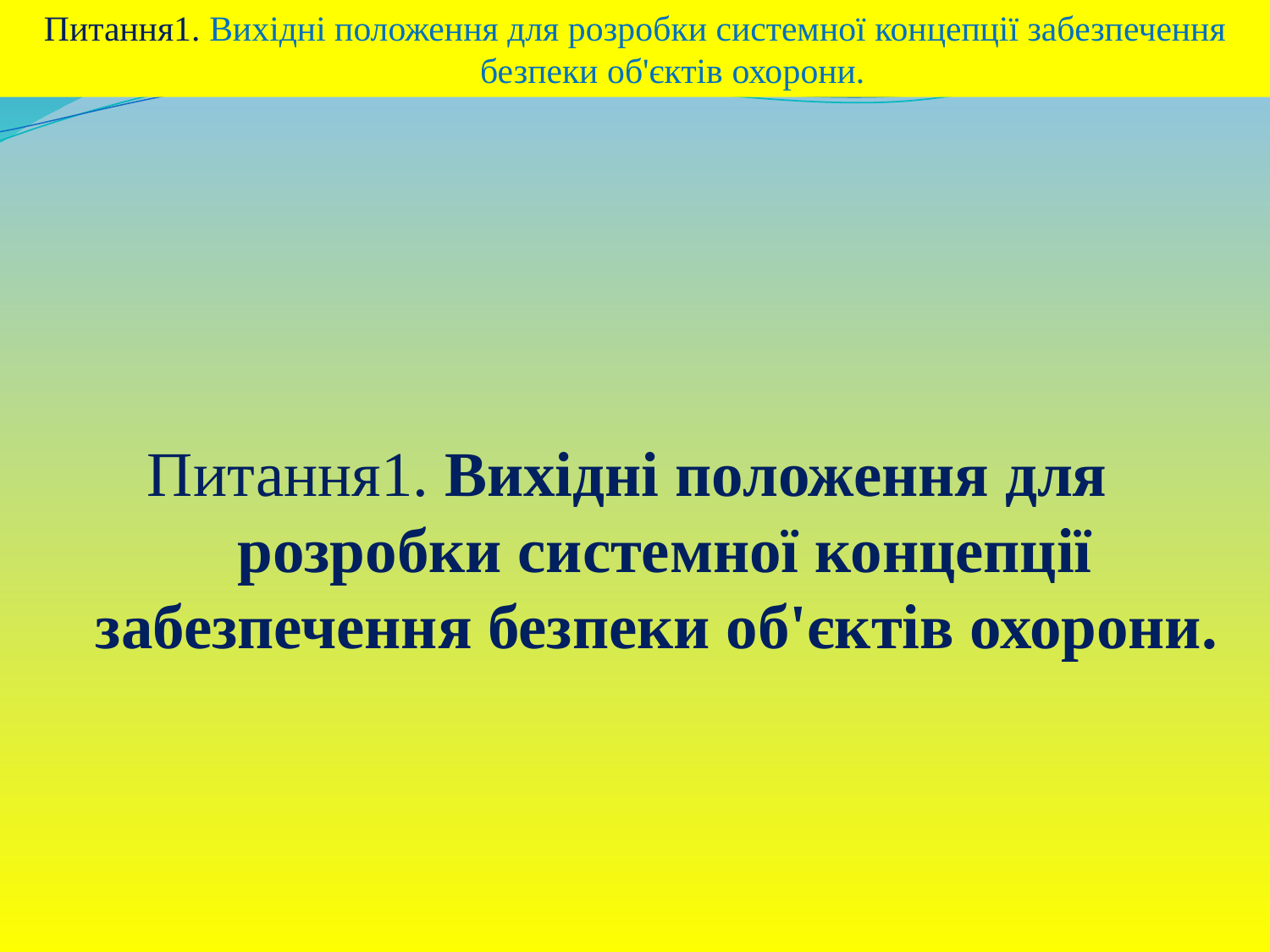

Питання1. Вихідні положення для розробки системної концепції забезпечення безпеки об'єктів охорони.
Питання1. Вихідні положення для розробки системної концепції забезпечення безпеки об'єктів охорони.